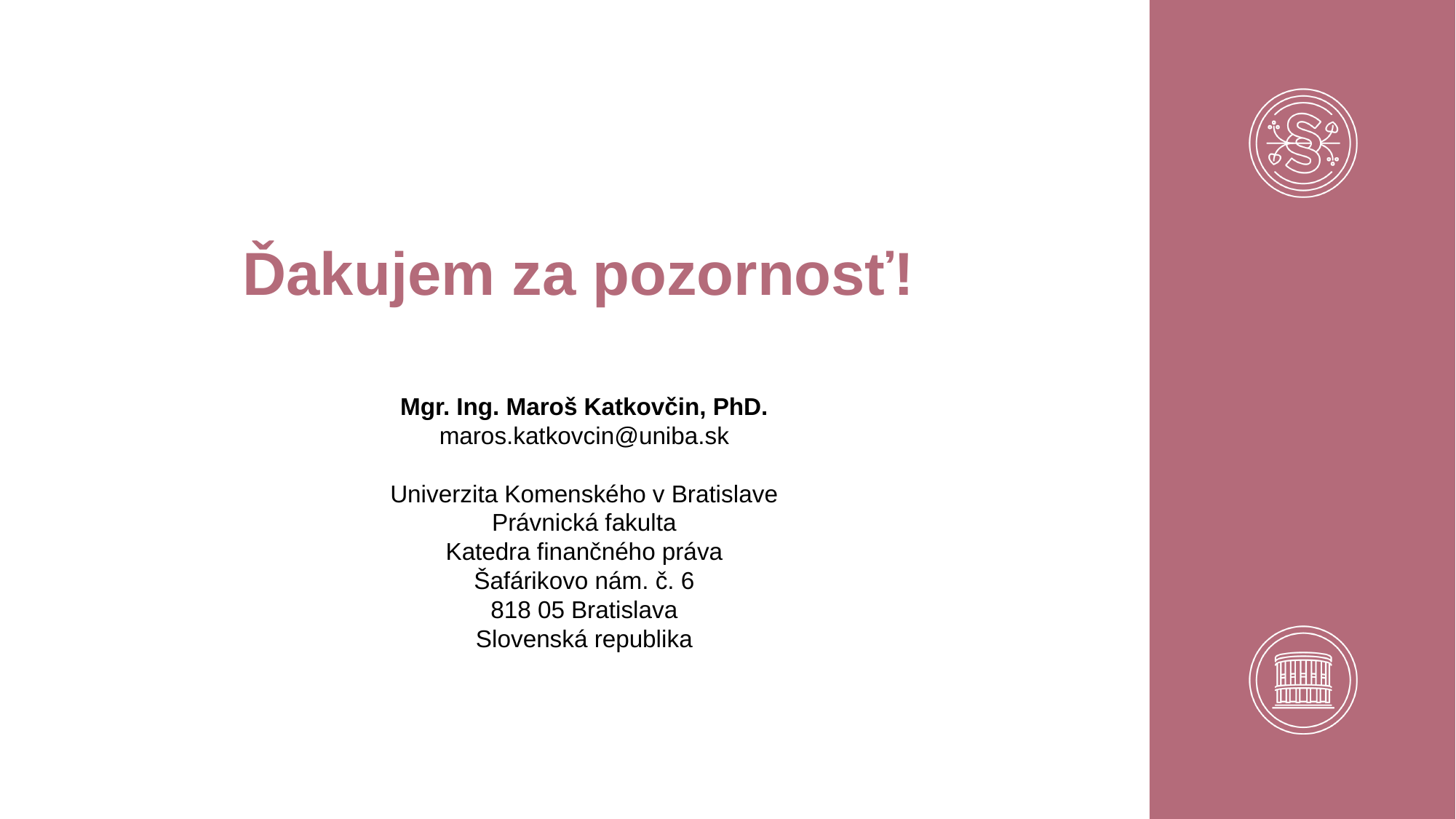

# Ďakujem za pozornosť!
Mgr. Ing. Maroš Katkovčin, PhD.
maros.katkovcin@uniba.sk
Univerzita Komenského v Bratislave
Právnická fakulta
Katedra finančného práva
Šafárikovo nám. č. 6
818 05 Bratislava
Slovenská republika